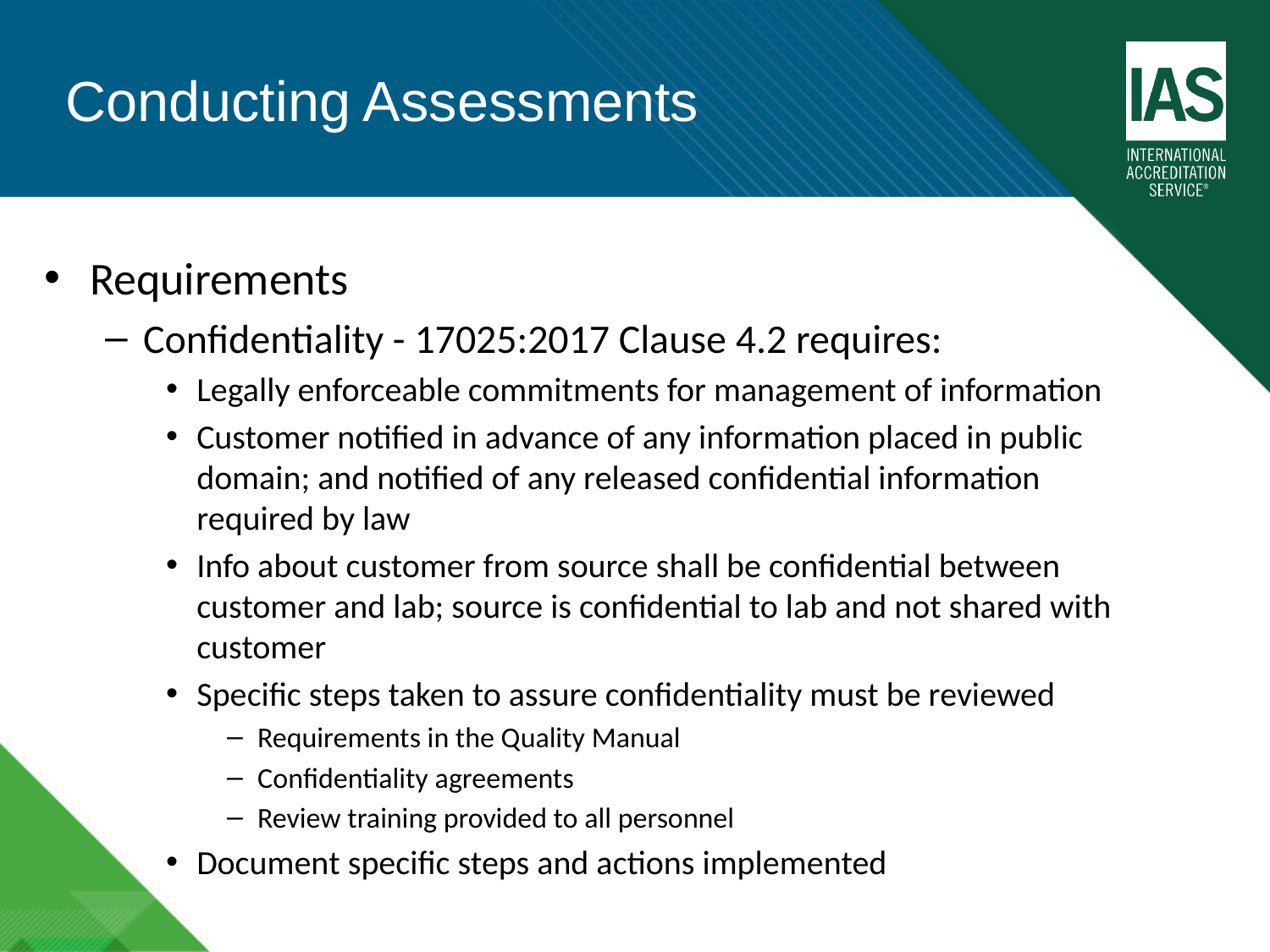

Conducting Assessments
Requirements
Confidentiality - 17025:2017 Clause 4.2 requires:
Legally enforceable commitments for management of information
Customer notified in advance of any information placed in public domain; and notified of any released confidential information required by law
Info about customer from source shall be confidential between customer and lab; source is confidential to lab and not shared with customer
Specific steps taken to assure confidentiality must be reviewed
Requirements in the Quality Manual
Confidentiality agreements
Review training provided to all personnel
Document specific steps and actions implemented